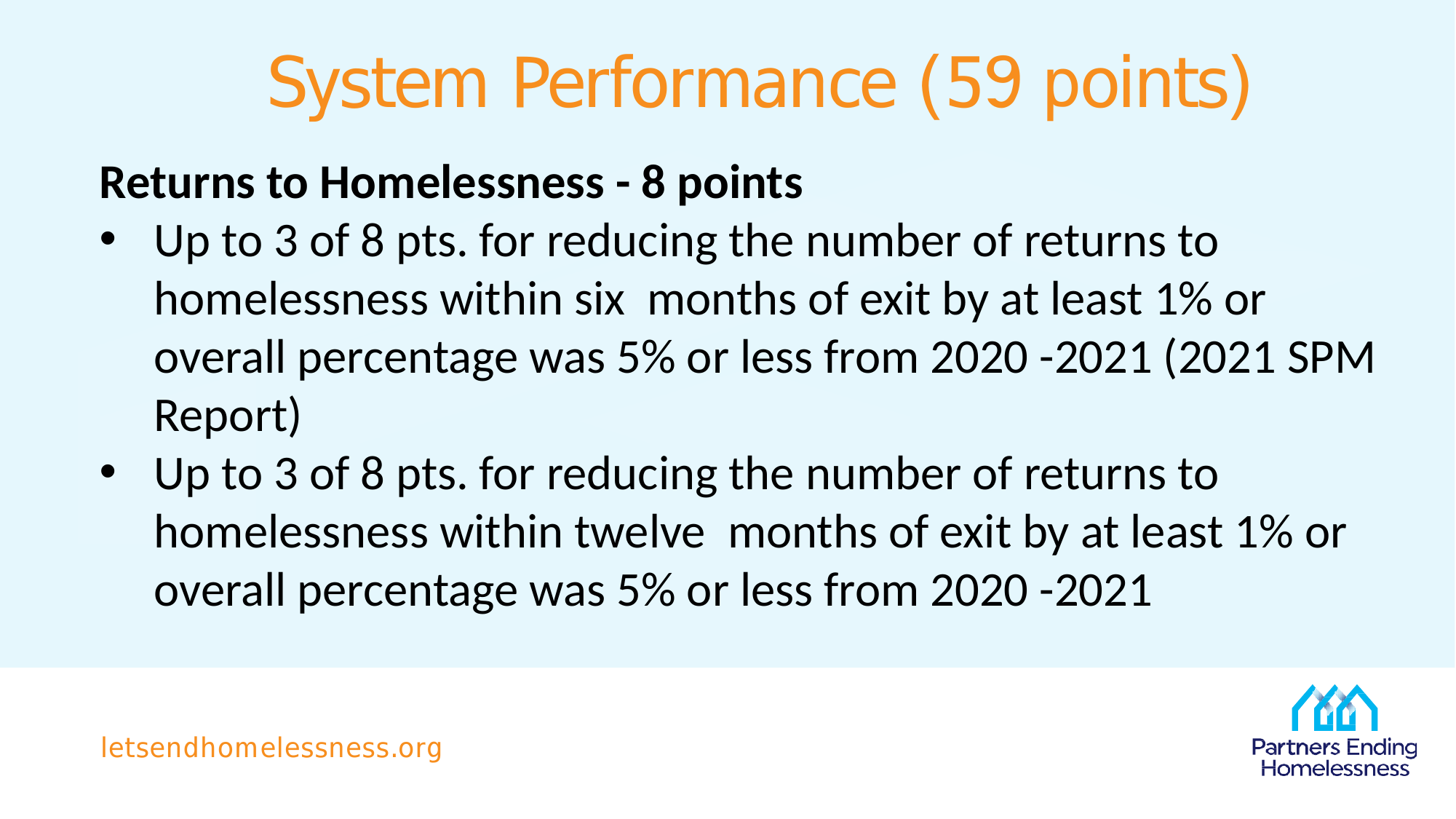

# System Performance (59 points)

Returns to Homelessness - 8 points
Up to 3 of 8 pts. for reducing the number of returns to homelessness within six  months of exit by at least 1% or overall percentage was 5% or less from 2020 -2021 (2021 SPM Report)
Up to 3 of 8 pts. for reducing the number of returns to homelessness within twelve  months of exit by at least 1% or overall percentage was 5% or less from 2020 -2021

letsendhomelessness.org